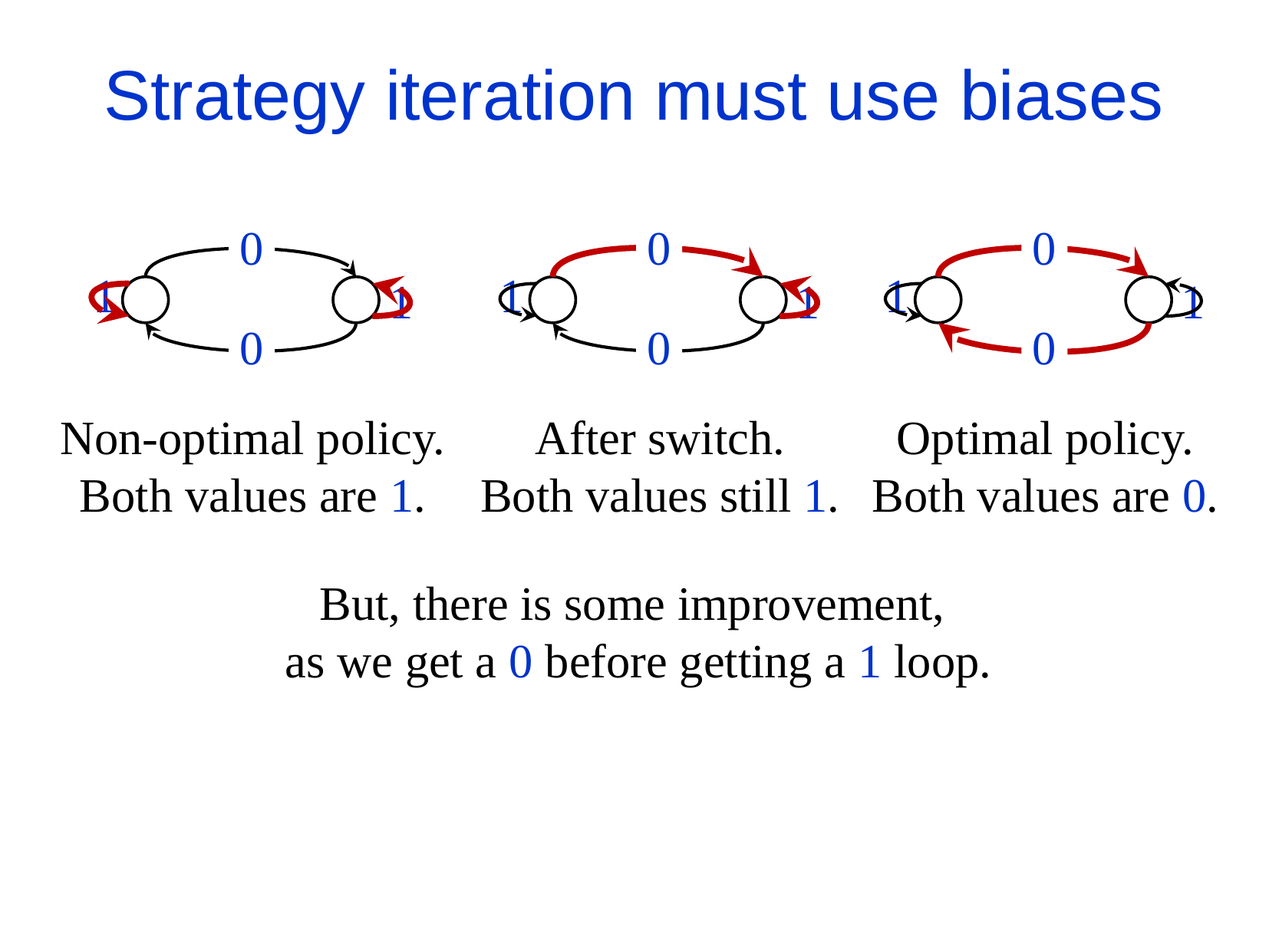

Strategy iteration must use biases
0
1
1

0
0
1
1

0
0
1
1

0
Non-optimal policy.
Both values are 1.
After switch.
Both values still 1.
Optimal policy.
Both values are 0.
But, there is some improvement,
as we get a 0 before getting a 1 loop.